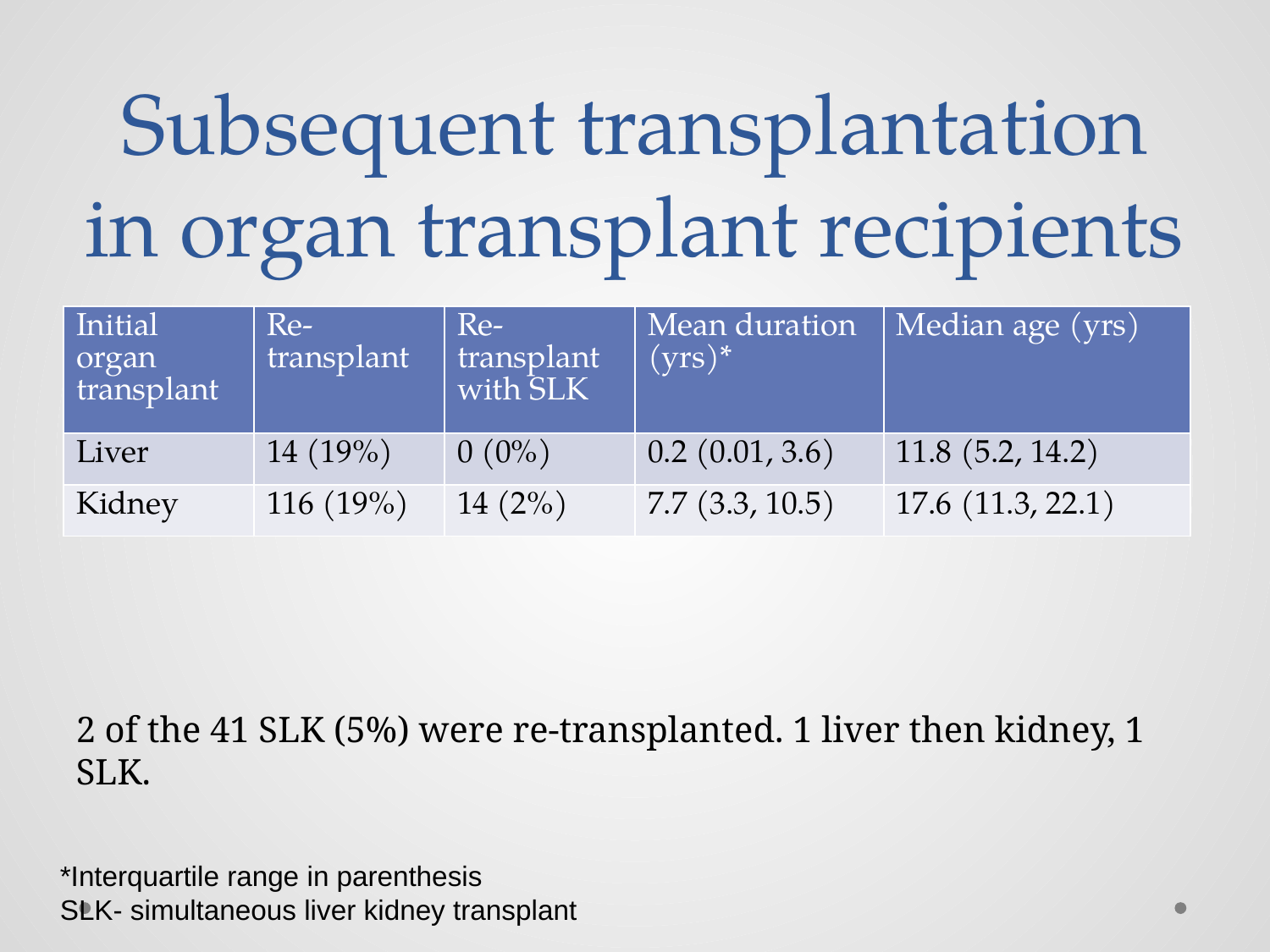

# Subsequent transplantation in organ transplant recipients
| Initial organ transplant | Re-transplant | Re-transplant with SLK | Mean duration (yrs)\* | Median age (yrs) |
| --- | --- | --- | --- | --- |
| Liver | 14 (19%) | 0 (0%) | 0.2 (0.01, 3.6) | 11.8 (5.2, 14.2) |
| Kidney | 116 (19%) | 14 (2%) | 7.7 (3.3, 10.5) | 17.6 (11.3, 22.1) |
2 of the 41 SLK (5%) were re-transplanted. 1 liver then kidney, 1 SLK.
*Interquartile range in parenthesis
SLK- simultaneous liver kidney transplant